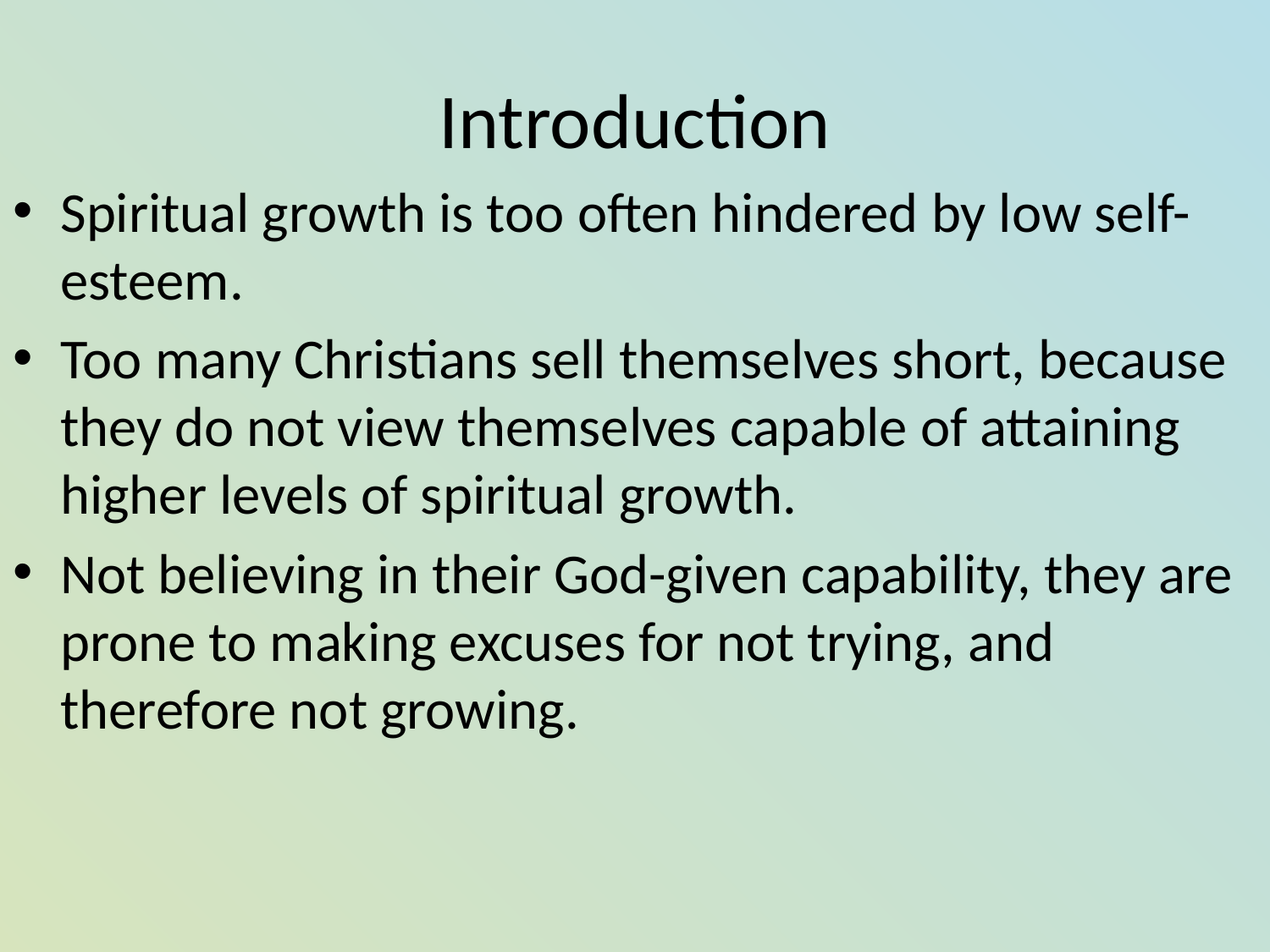

# Introduction
Spiritual growth is too often hindered by low self-esteem.
Too many Christians sell themselves short, because they do not view themselves capable of attaining higher levels of spiritual growth.
Not believing in their God-given capability, they are prone to making excuses for not trying, and therefore not growing.